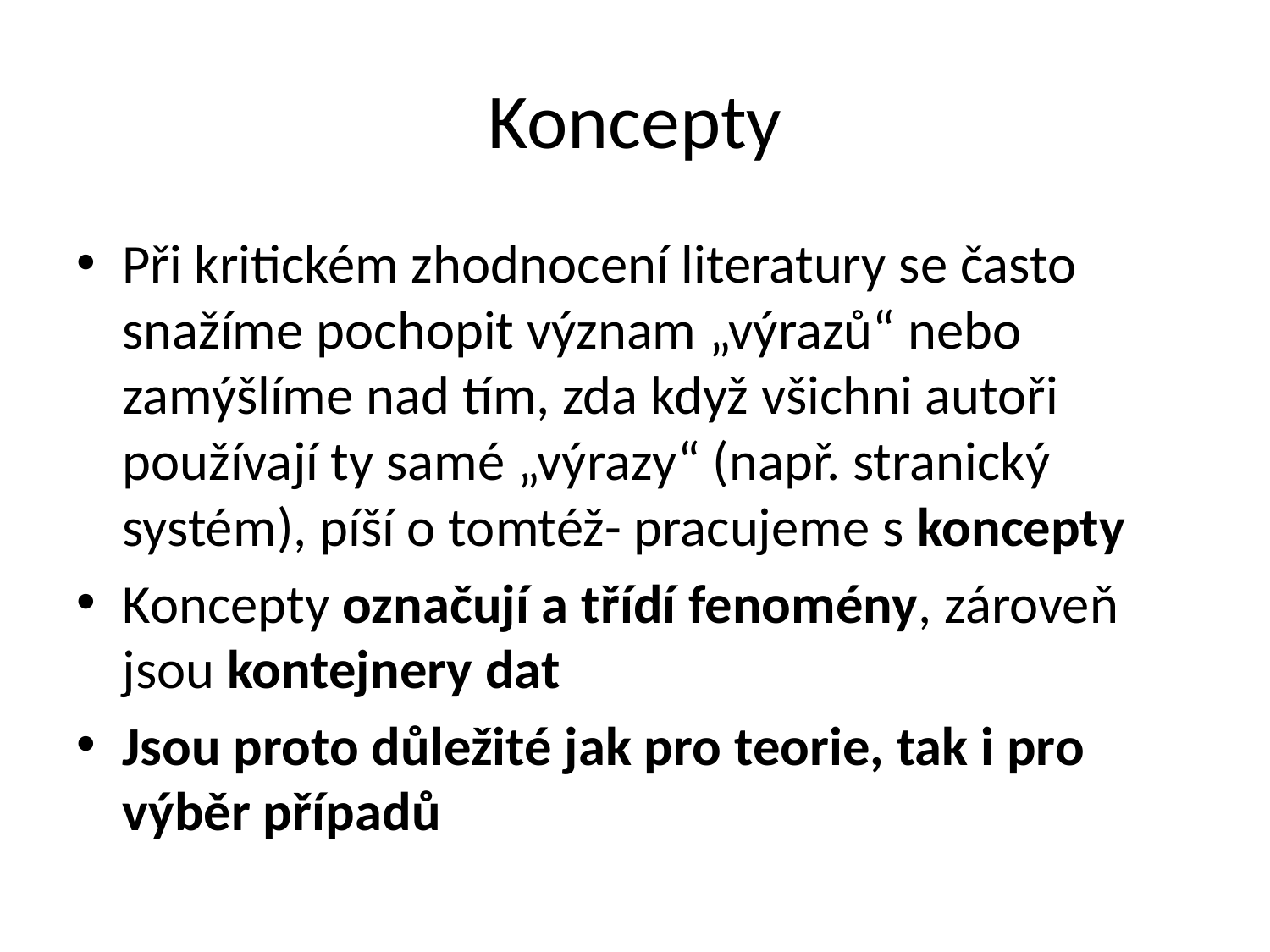

# Koncepty
Při kritickém zhodnocení literatury se často snažíme pochopit význam „výrazů“ nebo zamýšlíme nad tím, zda když všichni autoři používají ty samé „výrazy“ (např. stranický systém), píší o tomtéž- pracujeme s koncepty
Koncepty označují a třídí fenomény, zároveň jsou kontejnery dat
Jsou proto důležité jak pro teorie, tak i pro výběr případů